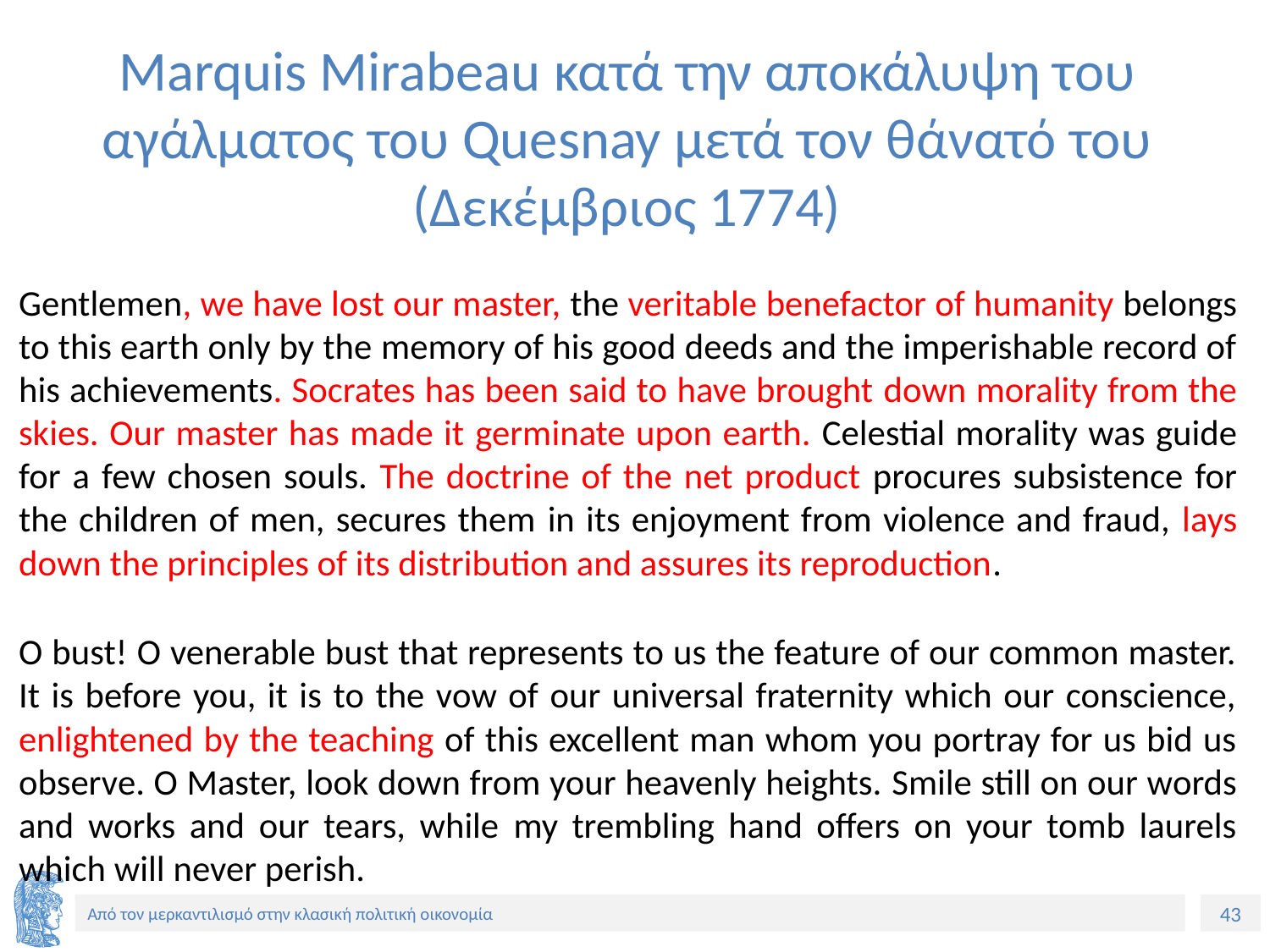

# Marquis Mirabeau κατά την αποκάλυψη του αγάλματος του Quesnay μετά τον θάνατό του (Δεκέμβριος 1774)
Gentlemen, we have lost our master, the veritable benefactor of humanity belongs to this earth only by the memory of his good deeds and the imperishable record of his achievements. Socrates has been said to have brought down morality from the skies. Our master has made it germinate upon earth. Celestial morality was guide for a few chosen souls. The doctrine of the net product procures subsistence for the children of men, secures them in its enjoyment from violence and fraud, lays down the principles of its distribution and assures its reproduction.

O bust! O venerable bust that represents to us the feature of our common master. It is before you, it is to the vow of our universal fraternity which our conscience, enlightened by the teaching of this excellent man whom you portray for us bid us observe. O Master, look down from your heavenly heights. Smile still on our words and works and our tears, while my trembling hand offers on your tomb laurels which will never perish.